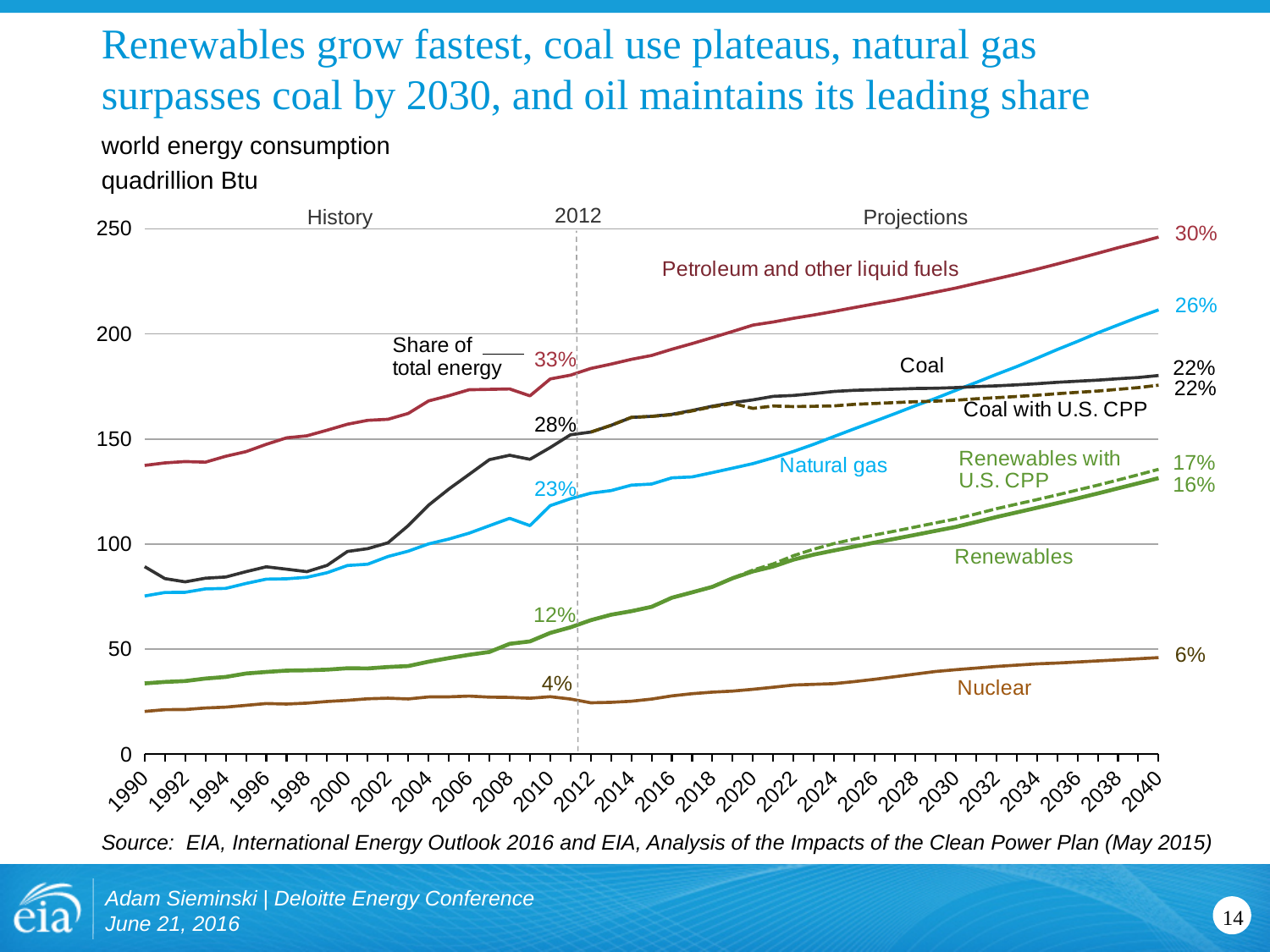

# Renewables grow fastest, coal use plateaus, natural gas surpasses coal by 2030, and oil maintains its leading share
world energy consumption
quadrillion Btu
2012
History
Projections

### Chart

| Category | Petroleum and other liquid fuels | Natural gas | Coal | Nuclear | Hydroelectricity and other renewables | Coal with U.S. CPP | Renewables with U.S. CPP |
|---|---|---|---|---|---|---|---|
| 1990 | 137.428 | 75.28 | 89.243 | 20.357 | 33.69 | None | None |
| 1991 | 138.609 | 76.935 | 83.562 | 21.183 | 34.39 | None | None |
| 1992 | 139.258 | 77.032 | 81.995 | 21.275 | 34.824 | None | None |
| 1993 | 138.972 | 78.659 | 83.737 | 22.008 | 35.993 | None | None |
| 1994 | 141.782 | 78.897 | 84.302 | 22.406 | 36.755 | None | None |
| 1995 | 143.975 | 81.244 | 86.867 | 23.258 | 38.398 | None | None |
| 1996 | 147.446 | 83.281 | 89.156 | 24.108 | 39.145 | None | None |
| 1997 | 150.546 | 83.452 | 88.019 | 23.88 | 39.796 | None | None |
| 1998 | 151.492 | 84.158 | 86.849 | 24.308 | 39.926 | None | None |
| 1999 | 154.187 | 86.362 | 89.859 | 25.084 | 40.235 | None | None |
| 2000 | 157.007 | 89.784 | 96.451 | 25.651 | 40.902 | None | None |
| 2001 | 158.859 | 90.398 | 97.795 | 26.383 | 40.813 | None | None |
| 2002 | 159.369 | 94.068 | 100.594 | 26.672 | 41.499 | None | None |
| 2003 | 162.149 | 96.605 | 108.758 | 26.295 | 41.941 | None | None |
| 2004 | 168.094 | 100.051 | 118.472 | 27.249 | 44.007 | None | None |
| 2005 | 170.586 | 102.353 | 126.182 | 27.305 | 45.723 | None | None |
| 2006 | 173.404 | 105.17 | 133.145 | 27.671 | 47.301 | None | None |
| 2007 | 173.616 | 108.713 | 140.149 | 27.16 | 48.651 | None | None |
| 2008 | 173.80559 | 112.227 | 142.243 | 27.031 | 52.529 | None | None |
| 2009 | 170.50568 | 108.757 | 140.331 | 26.642 | 53.664 | None | None |
| 2010 | 178.54 | 118.291 | 145.922 | 27.38 | 57.719 | None | None |
| 2011 | 180.345 | 121.577 | 151.985 | 26.248 | 60.373 | None | None |
| 2012 | 183.55 | 124.212 | 153.269 | 24.474 | 63.771 | 153.269 | 63.771 |
| 2013 | 185.613 | 125.43 | 156.498 | 24.699 | 66.363 | 156.49800399999998 | 66.362774 |
| 2014 | 187.866 | 128.03 | 160.255 | 25.209 | 68.045 | 160.257204 | 68.04500300000001 |
| 2015 | 189.711 | 128.544 | 160.766 | 26.237 | 70.114 | 160.732046 | 70.109053 |
| 2016 | 192.677 | 131.509 | 161.724 | 27.757 | 74.456 | 161.48027 | 74.45880700000001 |
| 2017 | 195.388 | 131.944 | 163.566 | 28.801 | 77.003 | 163.330786 | 77.021698 |
| 2018 | 198.235 | 133.993 | 165.594 | 29.534 | 79.63 | 165.326885 | 79.630031 |
| 2019 | 201.169 | 136.117 | 167.247 | 30.026 | 83.742 | 166.84101600000002 | 83.815564 |
| 2020 | 204.17 | 138.277 | 168.615 | 30.896 | 86.986 | 164.54023899999999 | 87.62215700000002 |
| 2021 | 205.662 | 141.031 | 170.284 | 31.858 | 89.295 | 165.68406099999999 | 90.531169 |
| 2022 | 207.415 | 144.083 | 170.714 | 32.923 | 92.579 | 165.40326299999998 | 94.46726899999999 |
| 2023 | 208.973 | 147.473 | 171.619 | 33.253 | 94.962 | 165.552303 | 97.55832900000001 |
| 2024 | 210.7 | 151.194 | 172.606 | 33.578 | 96.945 | 165.738647 | 100.22677999999999 |
| 2025 | 212.529 | 154.846 | 173.15 | 34.564 | 98.813 | 166.47367200000002 | 102.38186999999999 |
| 2026 | 214.295 | 158.414 | 173.412 | 35.658 | 100.702 | 166.88019200000002 | 104.298069 |
| 2027 | 215.987 | 162.047 | 173.711 | 36.889 | 102.504 | 167.298325 | 106.15476900000002 |
| 2028 | 217.883 | 165.774 | 174.004 | 38.13 | 104.352 | 167.71540699999997 | 108.077121 |
| 2029 | 219.846 | 169.294 | 174.124 | 39.362 | 106.255 | 167.99726499999997 | 110.023577 |
| 2030 | 221.801 | 173.139 | 174.447 | 40.206 | 108.14 | 168.429692 | 111.93617 |
| 2031 | 224.005 | 176.862 | 174.915 | 40.984 | 110.456 | 169.10556100000002 | 114.345371 |
| 2032 | 226.185 | 180.715 | 175.262 | 41.752 | 112.838 | 169.622531 | 116.815731 |
| 2033 | 228.405 | 184.391 | 175.748 | 42.365 | 115.041 | 170.20528599999997 | 118.99013 |
| 2034 | 230.755 | 188.421 | 176.288 | 42.988 | 117.252 | 170.80420100000003 | 121.1448 |
| 2035 | 233.224 | 192.534 | 176.945 | 43.376 | 119.473 | 171.526936 | 123.401329 |
| 2036 | 235.763 | 196.393 | 177.479 | 43.868 | 121.741 | 172.16674 | 125.72097299999999 |
| 2037 | 238.347 | 200.464 | 177.977 | 44.405 | 124.081 | 172.791197 | 128.014126 |
| 2038 | 240.968 | 204.236 | 178.655 | 44.89 | 126.511 | 173.609758 | 130.47719999999998 |
| 2039 | 243.431 | 207.948 | 179.248 | 45.41 | 128.937 | 174.428027 | 132.97289800000001 |
| 2040 | 246.042 | 211.393 | 180.181 | 45.977 | 131.36 | 175.56768900000003 | 135.572001 |
30%
26%
33%
22%
22%
28%
17%
16%
23%
12%
6%
4%
Source:  EIA, International Energy Outlook 2016 and EIA, Analysis of the Impacts of the Clean Power Plan (May 2015)
Adam Sieminski | Deloitte Energy Conference June 21, 2016
14